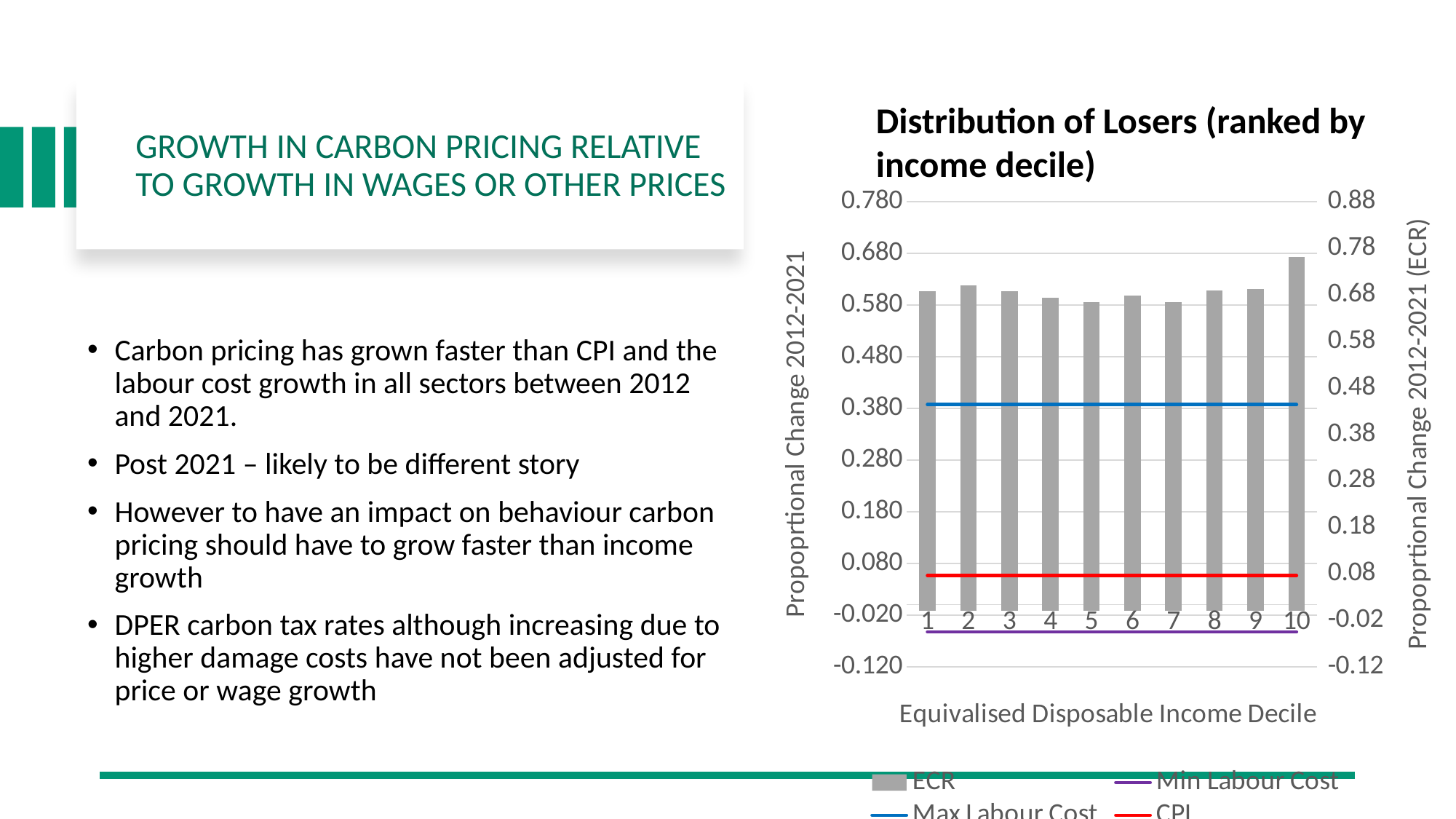

#

Distribution of Losers (ranked by income decile)
Growth in Carbon Pricing relative to growth in Wages or other Prices

### Chart

| Category | ECR | Min Labour Cost | Max Labour Cost | CPI |
|---|---|---|---|---|
| 1 | 0.6882128025974914 | -0.0524752475247524 | 0.387468030690537 | 0.056526207605344325 |
| 2 | 0.7010605939894952 | -0.0524752475247524 | 0.387468030690537 | 0.056526207605344325 |
| 3 | 0.6872097592685644 | -0.0524752475247524 | 0.387468030690537 | 0.056526207605344325 |
| 4 | 0.6738744294412353 | -0.0524752475247524 | 0.387468030690537 | 0.056526207605344325 |
| 5 | 0.6645585000779075 | -0.0524752475247524 | 0.387468030690537 | 0.056526207605344325 |
| 6 | 0.6779952691477622 | -0.0524752475247524 | 0.387468030690537 | 0.056526207605344325 |
| 7 | 0.6651305988298319 | -0.0524752475247524 | 0.387468030690537 | 0.056526207605344325 |
| 8 | 0.6890711226875905 | -0.0524752475247524 | 0.387468030690537 | 0.056526207605344325 |
| 9 | 0.692518801301399 | -0.0524752475247524 | 0.387468030690537 | 0.056526207605344325 |
| 10 | 0.761723259138718 | -0.0524752475247524 | 0.387468030690537 | 0.056526207605344325 |
Carbon pricing has grown faster than CPI and the labour cost growth in all sectors between 2012 and 2021.
Post 2021 – likely to be different story
However to have an impact on behaviour carbon pricing should have to grow faster than income growth
DPER carbon tax rates although increasing due to higher damage costs have not been adjusted for price or wage growth